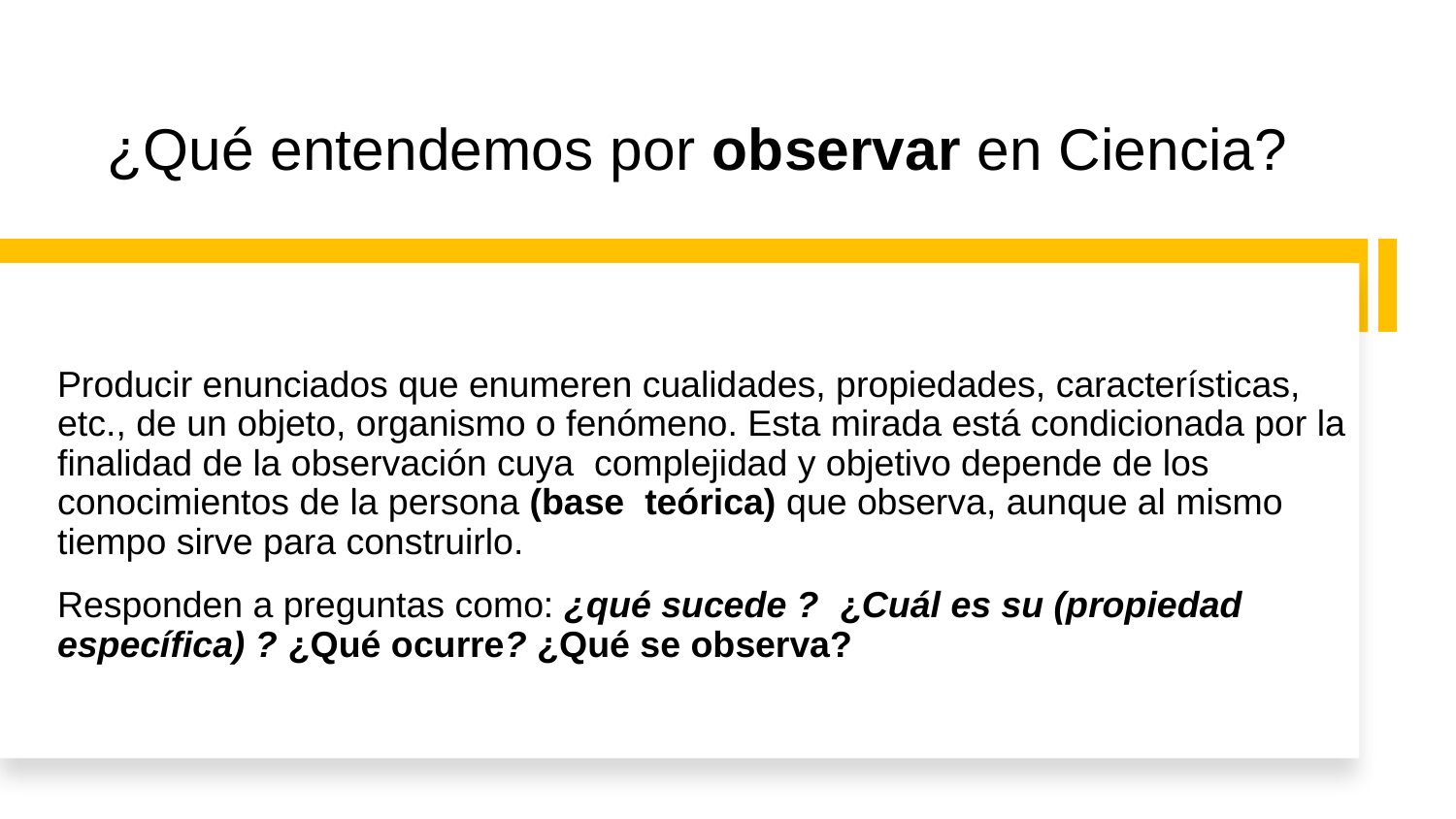

# ¿Qué entendemos por observar en Ciencia?

Producir enunciados que enumeren cualidades, propiedades, características, etc., de un objeto, organismo o fenómeno. Esta mirada está condicionada por la finalidad de la observación cuya  complejidad y objetivo depende de los conocimientos de la persona (base  teórica) que observa, aunque al mismo tiempo sirve para construirlo.
Responden a preguntas como: ¿qué sucede ? ​ ¿Cuál es su (propiedad específica) ?​ ¿Qué ocurre?​ ¿Qué se observa?